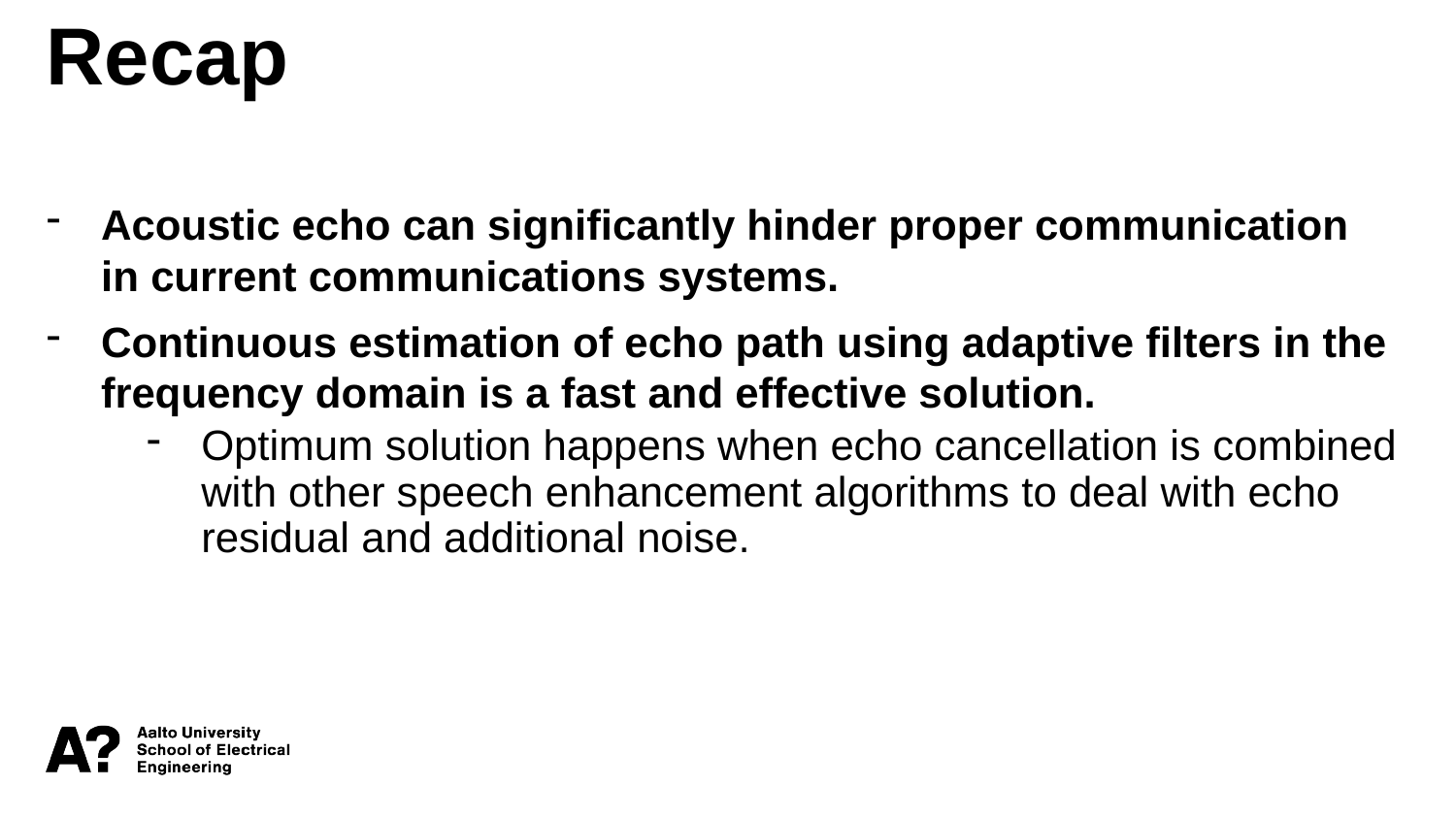

Recap
Acoustic echo can significantly hinder proper communication in current communications systems.
Continuous estimation of echo path using adaptive filters in the frequency domain is a fast and effective solution.
Optimum solution happens when echo cancellation is combined with other speech enhancement algorithms to deal with echo residual and additional noise.